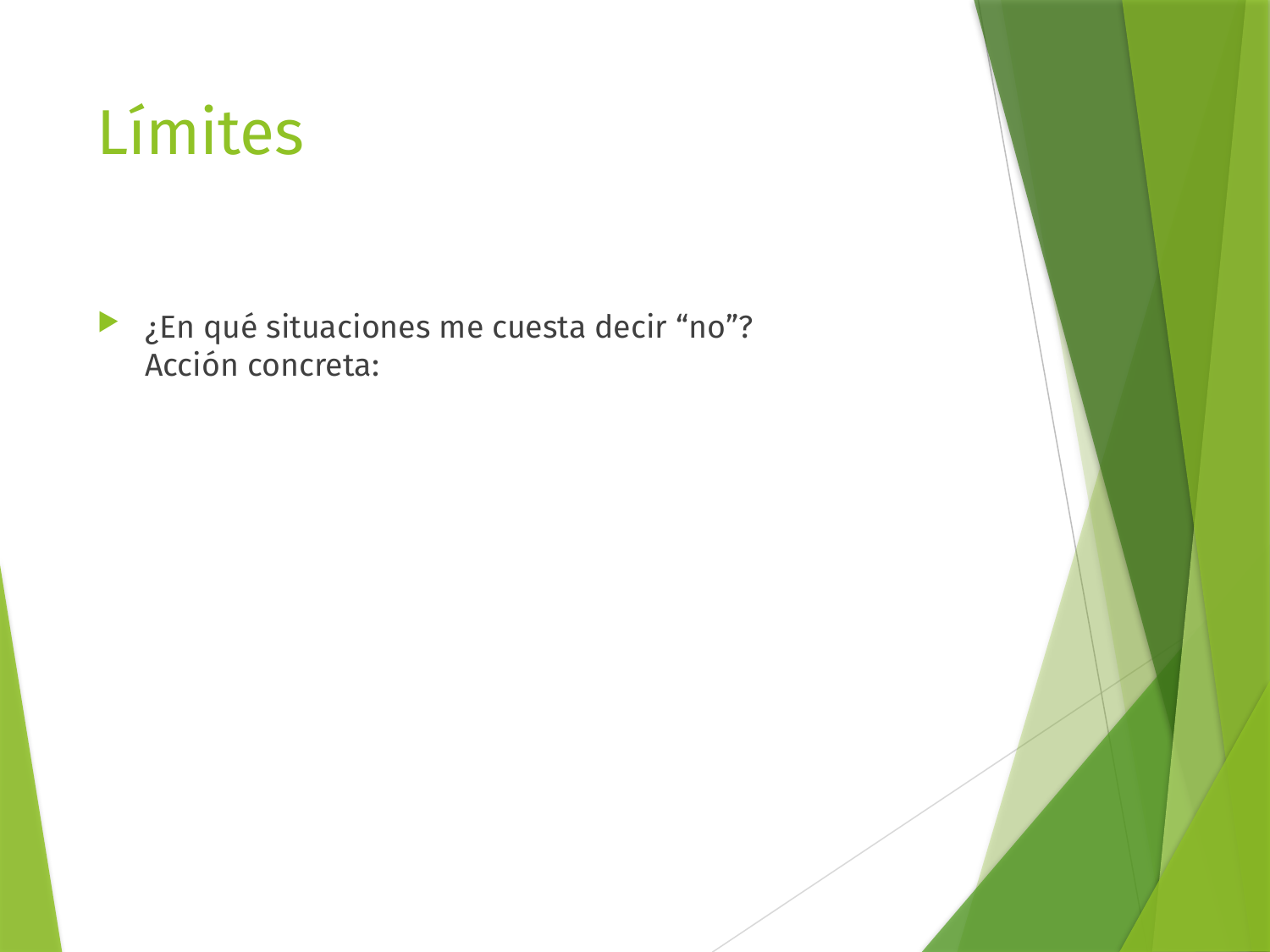

# Límites
¿En qué situaciones me cuesta decir “no”?
Acción concreta: